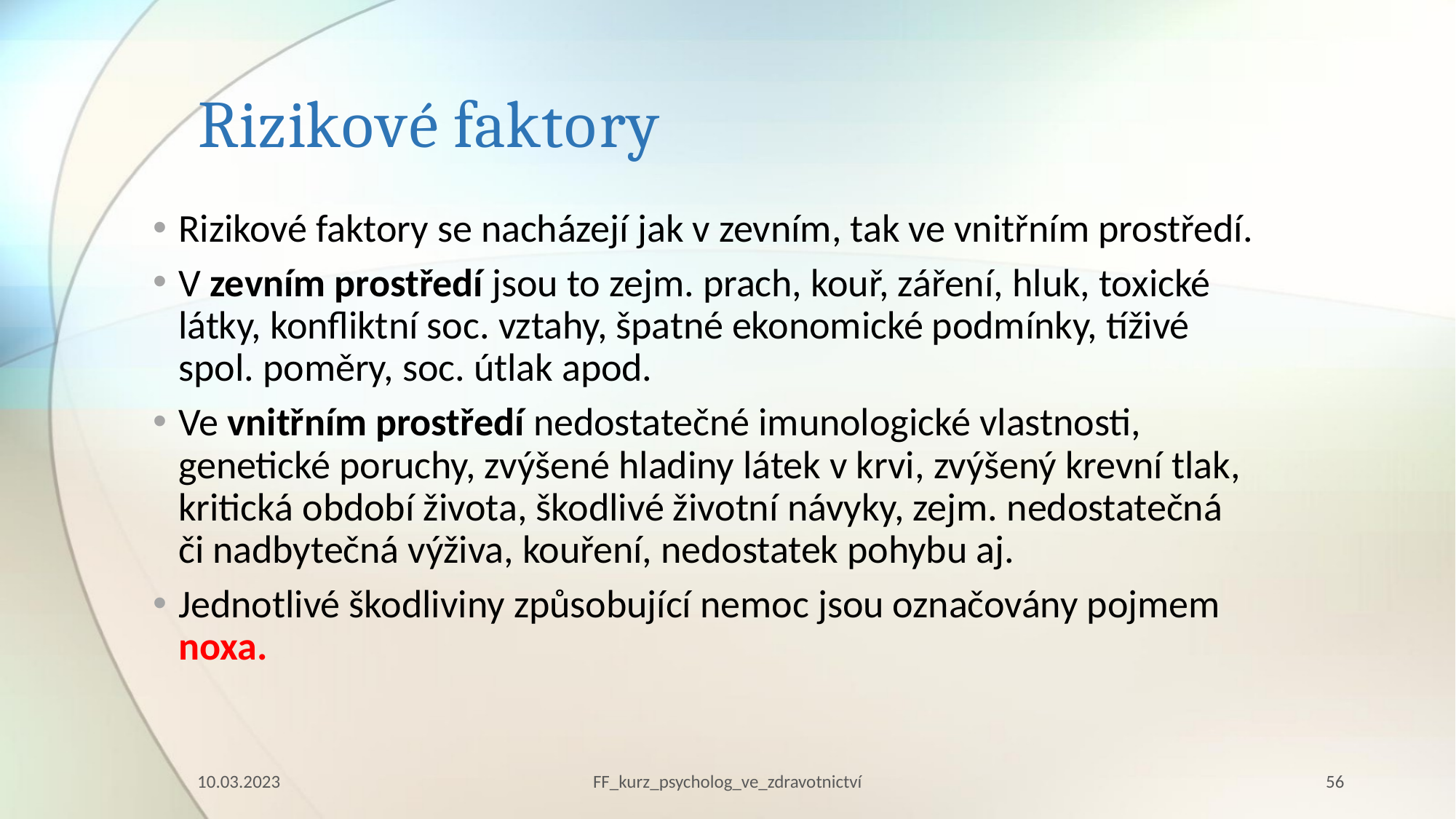

# Rizikové faktory
Rizikové faktory se nacházejí jak v zevním, tak ve vnitřním prostředí.
V zevním prostředí jsou to zejm. prach, kouř, záření, hluk, toxické látky, konfliktní soc. vztahy, špatné ekonomické podmínky, tíživé spol. poměry, soc. útlak apod.
Ve vnitřním prostředí nedostatečné imunologické vlastnosti, genetické poruchy, zvýšené hladiny látek v krvi, zvýšený krevní tlak, kritická období života, škodlivé životní návyky, zejm. nedostatečná či nadbytečná výživa, kouření, nedostatek pohybu aj.
Jednotlivé škodliviny způsobující nemoc jsou označovány pojmem noxa.
10.03.2023
FF_kurz_psycholog_ve_zdravotnictví
56